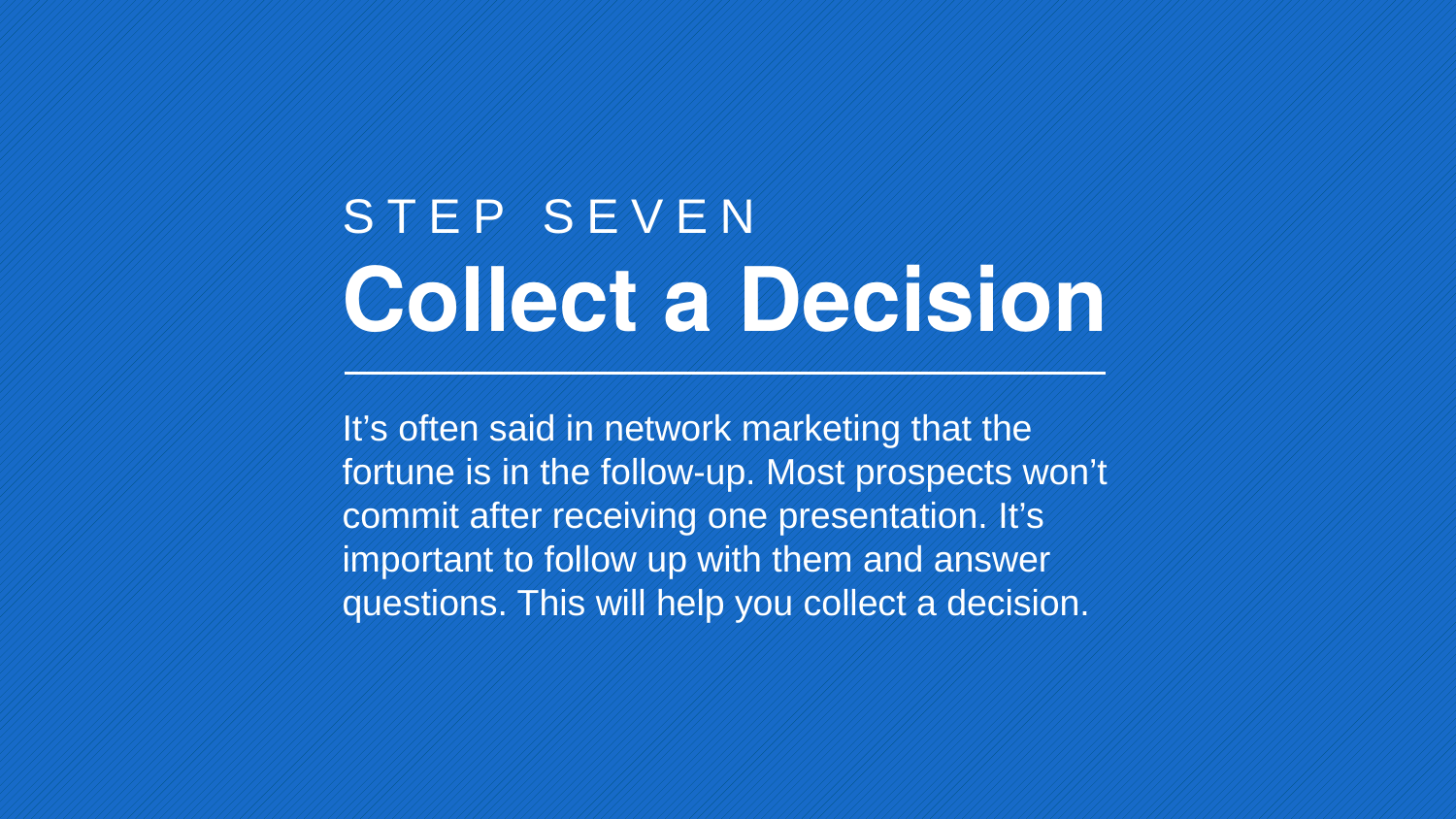

STEP SEVEN
Collect a Decision
It’s often said in network marketing that the fortune is in the follow-up. Most prospects won’t commit after receiving one presentation. It’s important to follow up with them and answer questions. This will help you collect a decision.